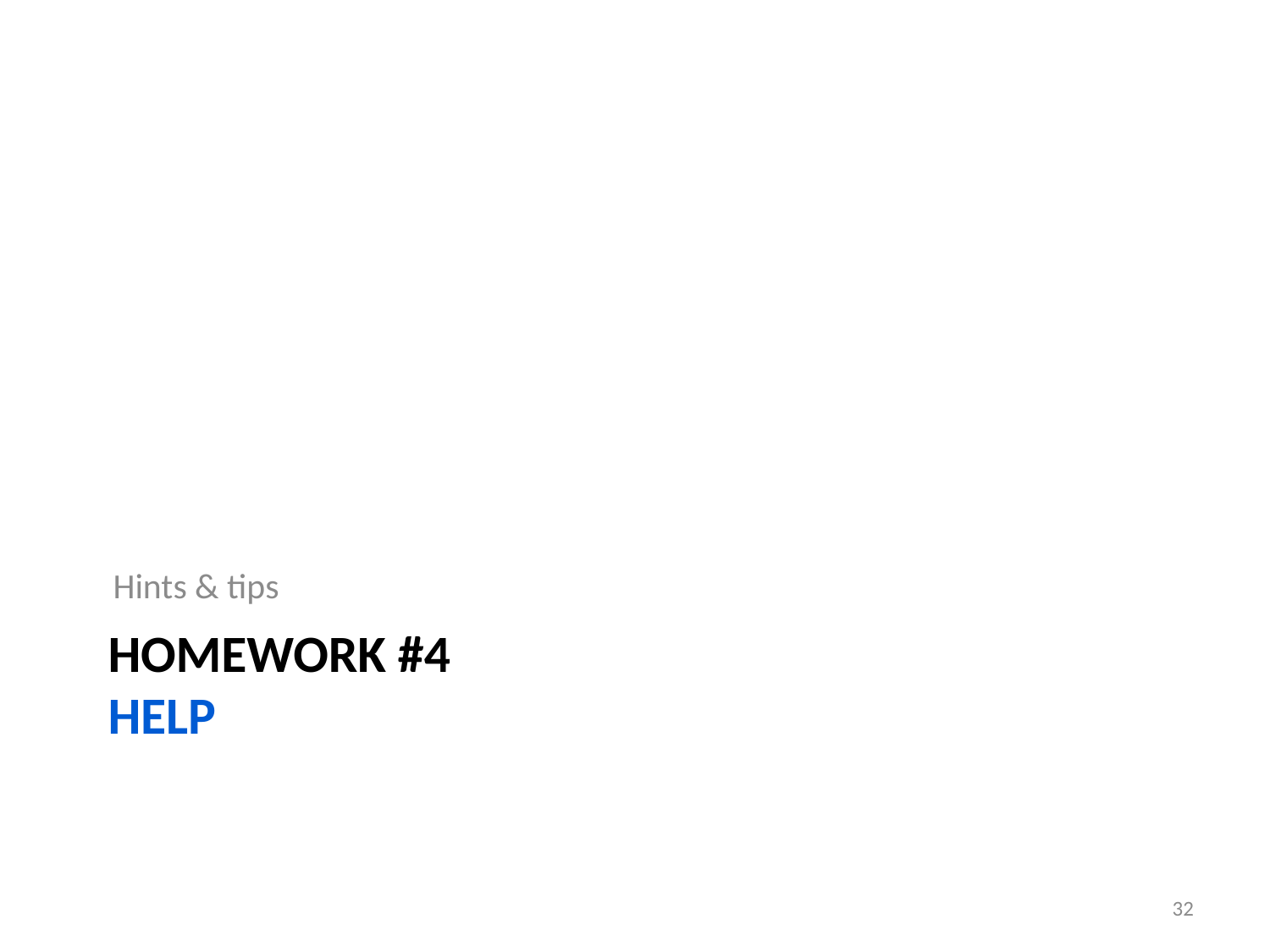

Hints & tips
# Homework #4 Help
32